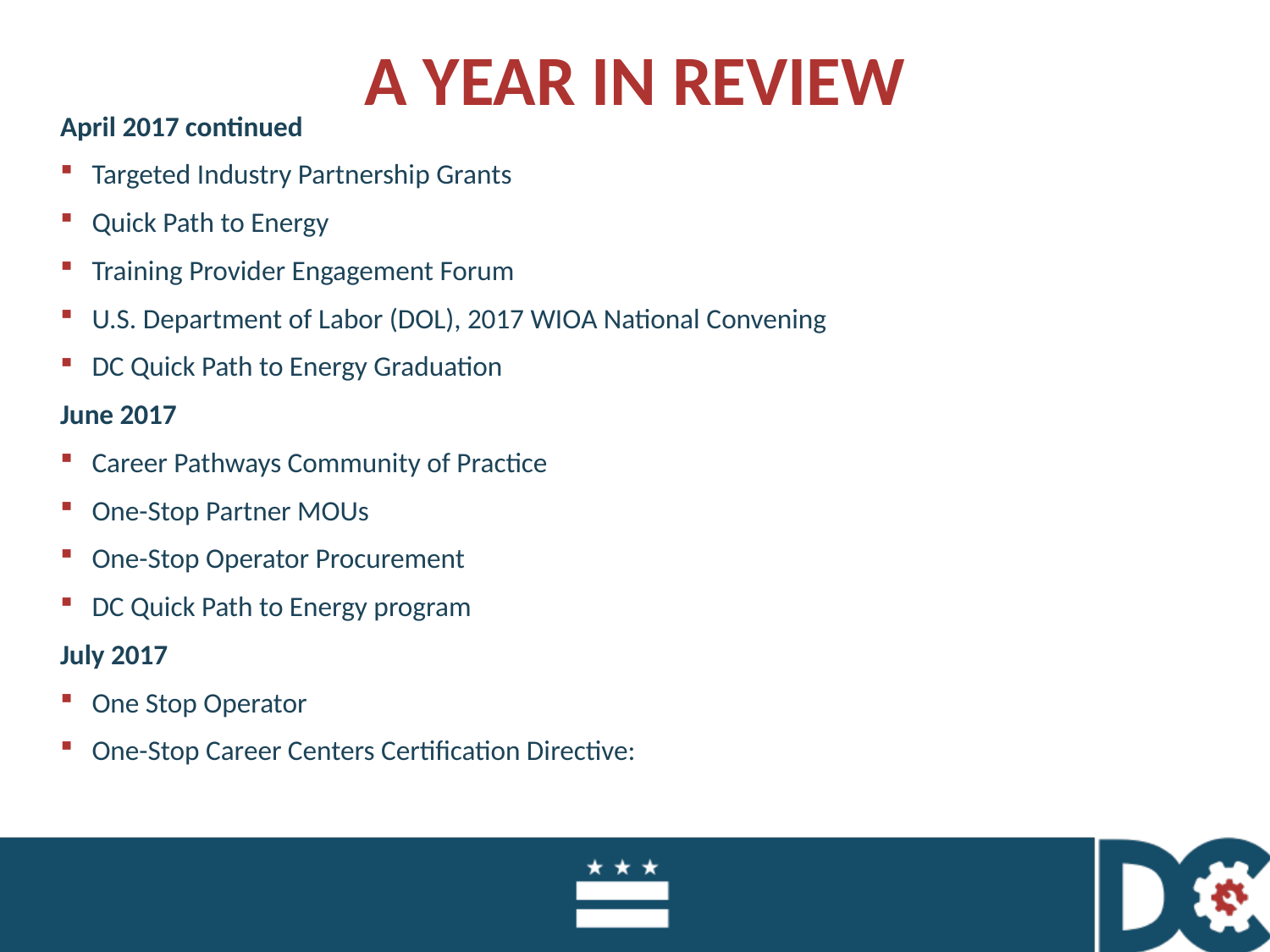

# A YEAR IN REVIEW
April 2017 continued
Targeted Industry Partnership Grants
Quick Path to Energy
Training Provider Engagement Forum
U.S. Department of Labor (DOL), 2017 WIOA National Convening
DC Quick Path to Energy Graduation
June 2017
Career Pathways Community of Practice
One-Stop Partner MOUs
One-Stop Operator Procurement
DC Quick Path to Energy program
July 2017
One Stop Operator
One-Stop Career Centers Certification Directive: